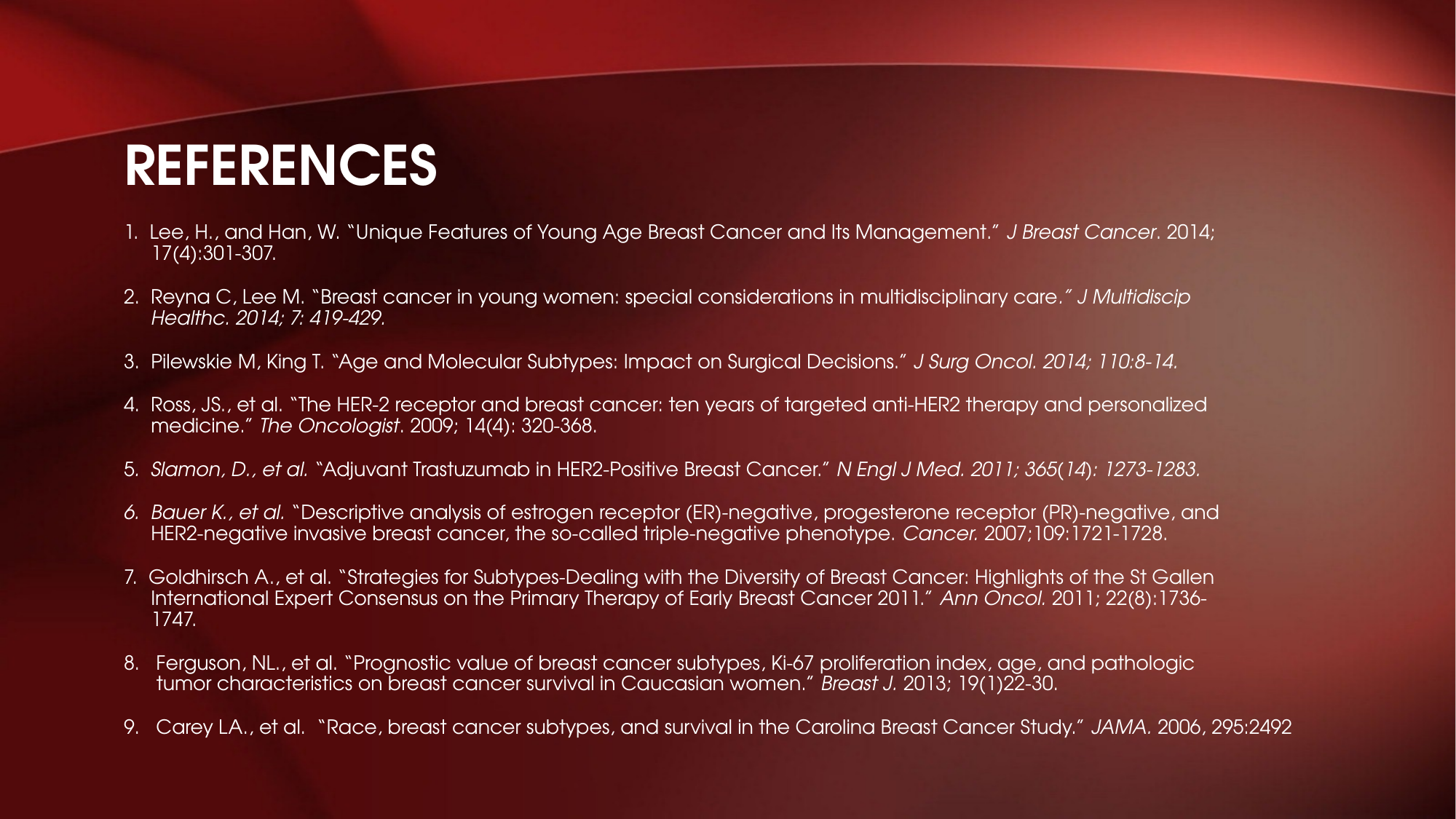

# References
1.  Lee, H., and Han, W. “Unique Features of Young Age Breast Cancer and Its Management.” J Breast Cancer. 2014;
     17(4):301-307.
2.  Reyna C, Lee M. “Breast cancer in young women: special considerations in multidisciplinary care.” J Multidiscip
     Healthc. 2014; 7: 419-429.
3.  Pilewskie M, King T. “Age and Molecular Subtypes: Impact on Surgical Decisions.” J Surg Oncol. 2014; 110:8-14.
4.  Ross, JS., et al. “The HER-2 receptor and breast cancer: ten years of targeted anti-HER2 therapy and personalized
     medicine.” The Oncologist. 2009; 14(4): 320-368.
5.  Slamon, D., et al. “Adjuvant Trastuzumab in HER2-Positive Breast Cancer.” N Engl J Med. 2011; 365(14): 1273-1283.
6.  Bauer K., et al. “Descriptive analysis of estrogen receptor (ER)-negative, progesterone receptor (PR)-negative, and
     HER2-negative invasive breast cancer, the so-called triple-negative phenotype. Cancer. 2007;109:1721-1728.
7.  Goldhirsch A., et al. “Strategies for Subtypes-Dealing with the Diversity of Breast Cancer: Highlights of the St Gallen
     International Expert Consensus on the Primary Therapy of Early Breast Cancer 2011.” Ann Oncol. 2011; 22(8):1736-
     1747.
8.   Ferguson, NL., et al. “Prognostic value of breast cancer subtypes, Ki-67 proliferation index, age, and pathologic
      tumor characteristics on breast cancer survival in Caucasian women.” Breast J. 2013; 19(1)22-30.
9.   Carey LA., et al.  “Race, breast cancer subtypes, and survival in the Carolina Breast Cancer Study.” JAMA. 2006, 295:2492